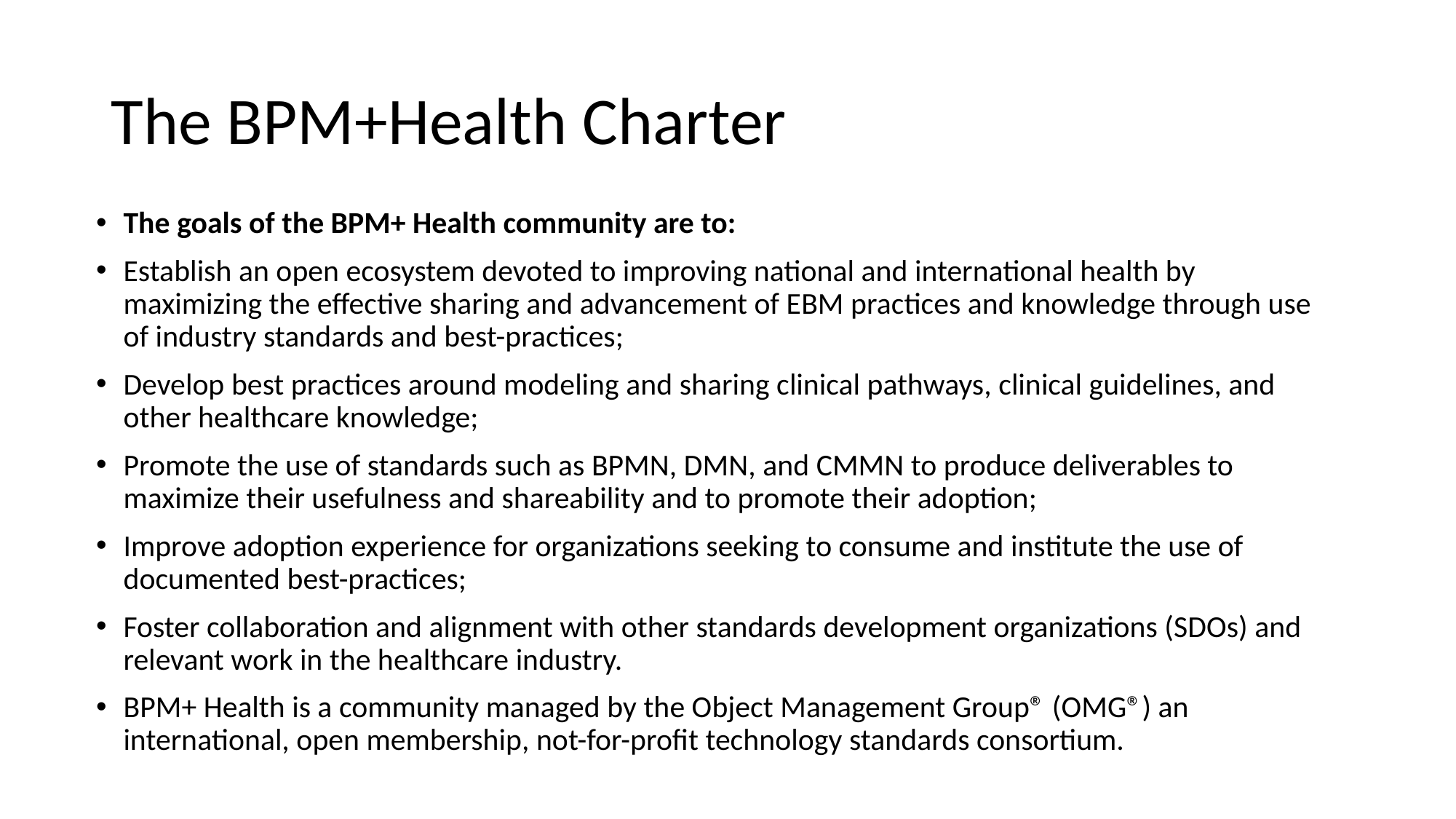

# The BPM+Health Charter
The goals of the BPM+ Health community are to:
Establish an open ecosystem devoted to improving national and international health by maximizing the effective sharing and advancement of EBM practices and knowledge through use of industry standards and best-practices;
Develop best practices around modeling and sharing clinical pathways, clinical guidelines, and other healthcare knowledge;
Promote the use of standards such as BPMN, DMN, and CMMN to produce deliverables to maximize their usefulness and shareability and to promote their adoption;
Improve adoption experience for organizations seeking to consume and institute the use of documented best-practices;
Foster collaboration and alignment with other standards development organizations (SDOs) and relevant work in the healthcare industry.
BPM+ Health is a community managed by the Object Management Group® (OMG®) an international, open membership, not-for-profit technology standards consortium.